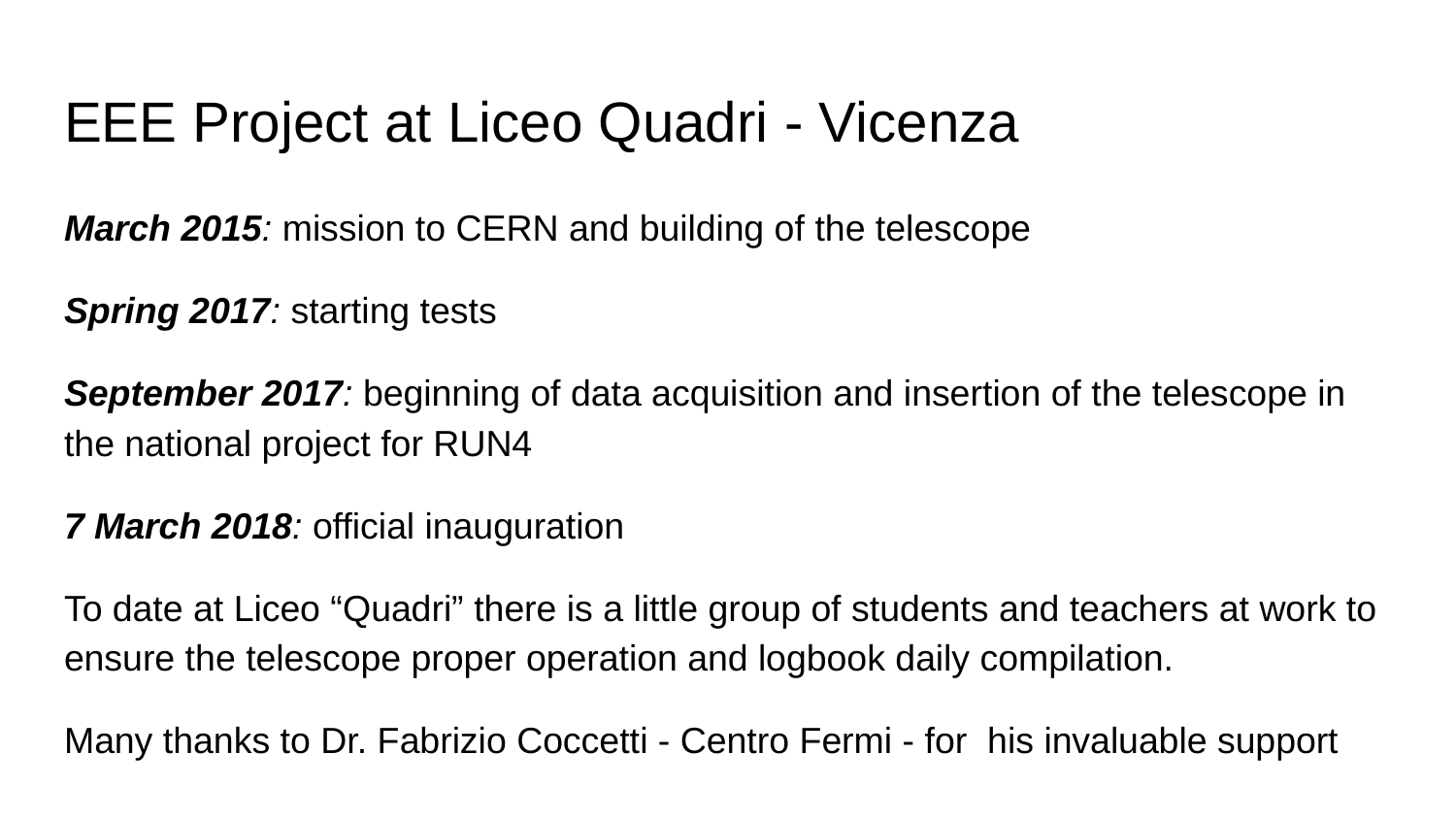

# EEE Project at Liceo Quadri - Vicenza
March 2015: mission to CERN and building of the telescope
Spring 2017: starting tests
September 2017: beginning of data acquisition and insertion of the telescope in the national project for RUN4
7 March 2018: official inauguration
To date at Liceo “Quadri” there is a little group of students and teachers at work to ensure the telescope proper operation and logbook daily compilation.
Many thanks to Dr. Fabrizio Coccetti - Centro Fermi - for  his invaluable support